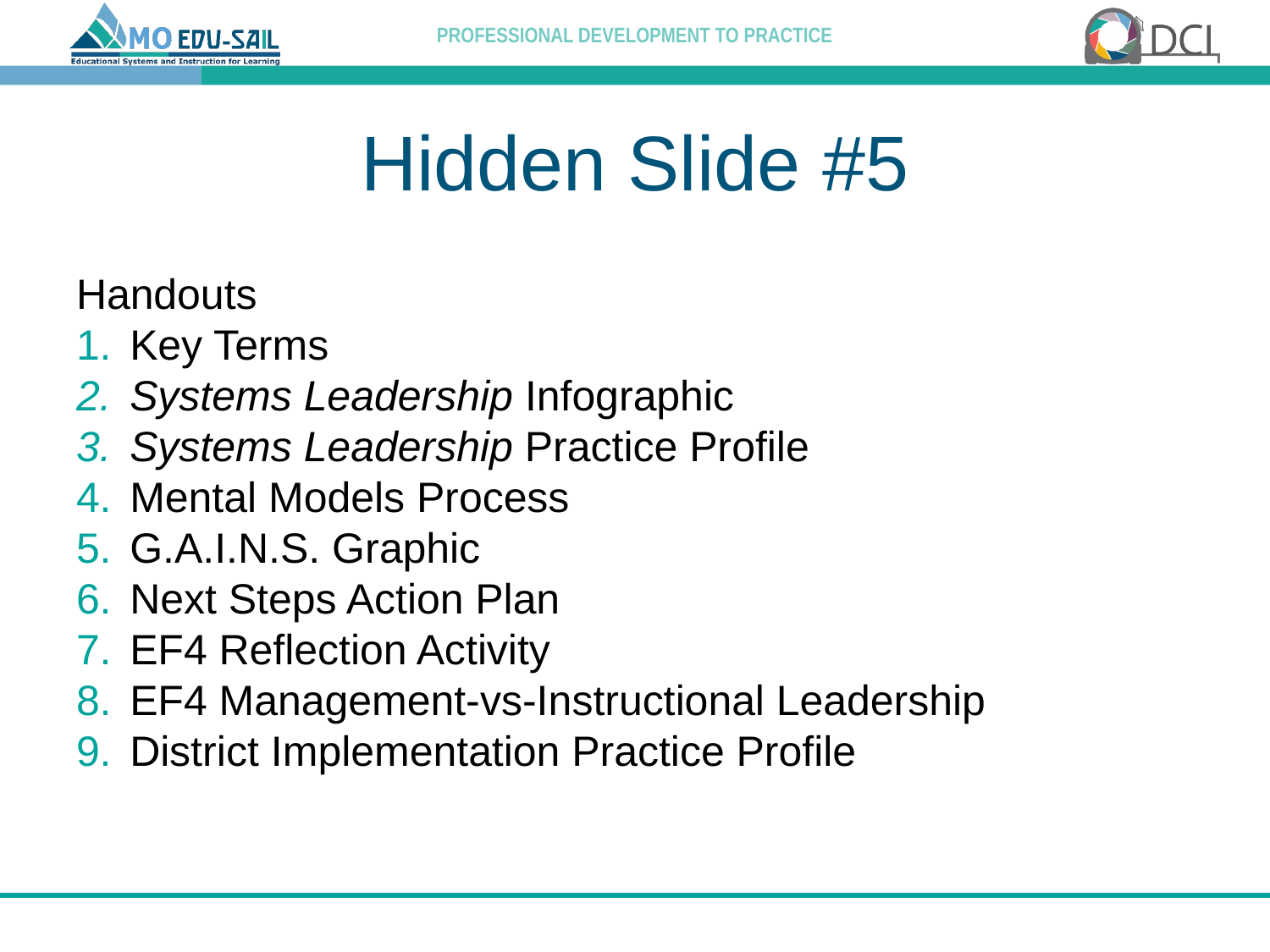

# Hidden Slide #5
Handouts
Key Terms
Systems Leadership Infographic
Systems Leadership Practice Profile
Mental Models Process
G.A.I.N.S. Graphic
Next Steps Action Plan
EF4 Reflection Activity
EF4 Management-vs-Instructional Leadership
District Implementation Practice Profile